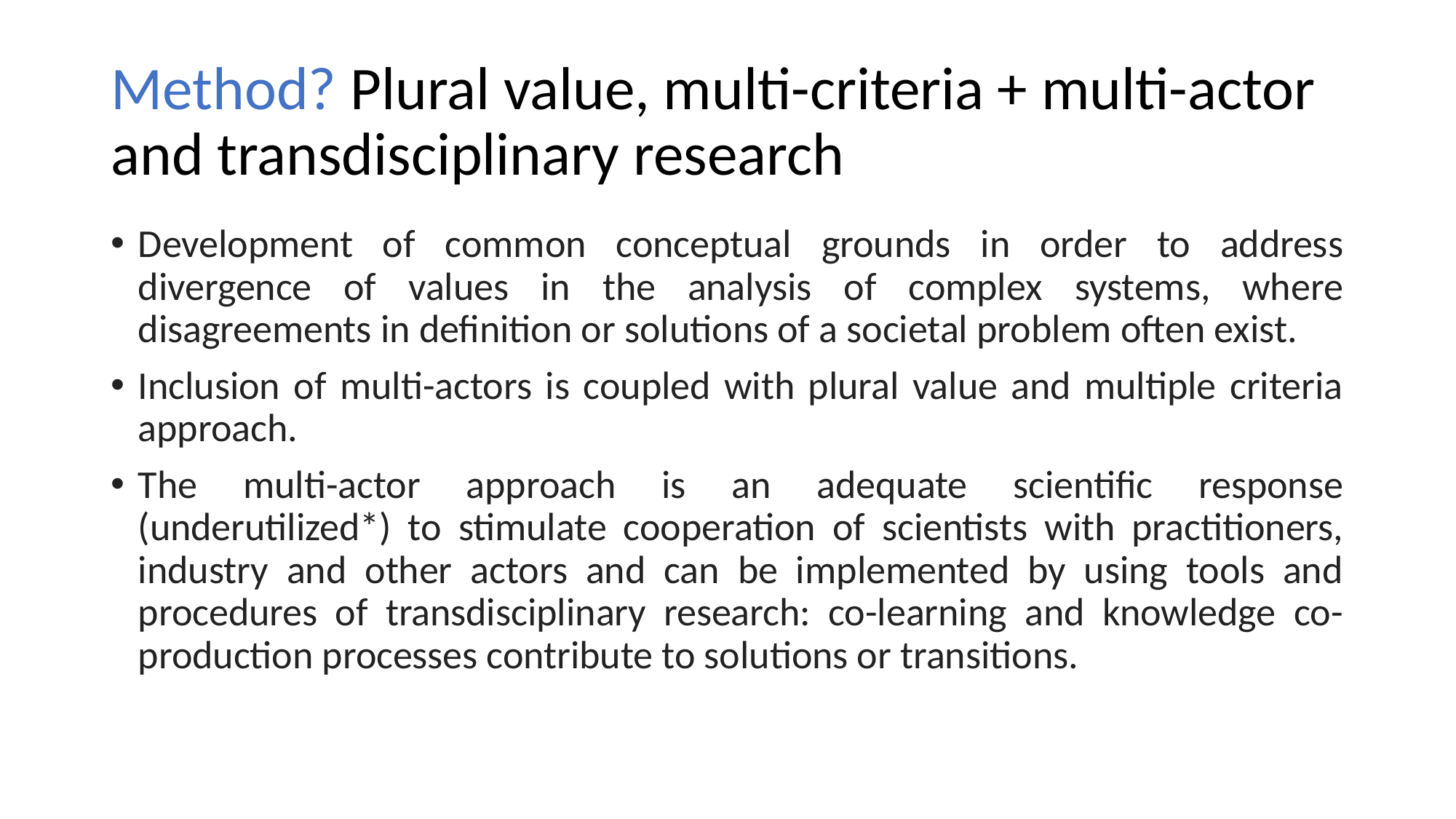

# Method? Plural value, multi-criteria + multi-actor and transdisciplinary research
Development of common conceptual grounds in order to address divergence of values in the analysis of complex systems, where disagreements in definition or solutions of a societal problem often exist.
Inclusion of multi-actors is coupled with plural value and multiple criteria approach.
The multi-actor approach is an adequate scientific response (underutilized*) to stimulate cooperation of scientists with practitioners, industry and other actors and can be implemented by using tools and procedures of transdisciplinary research: co-learning and knowledge co-production processes contribute to solutions or transitions.